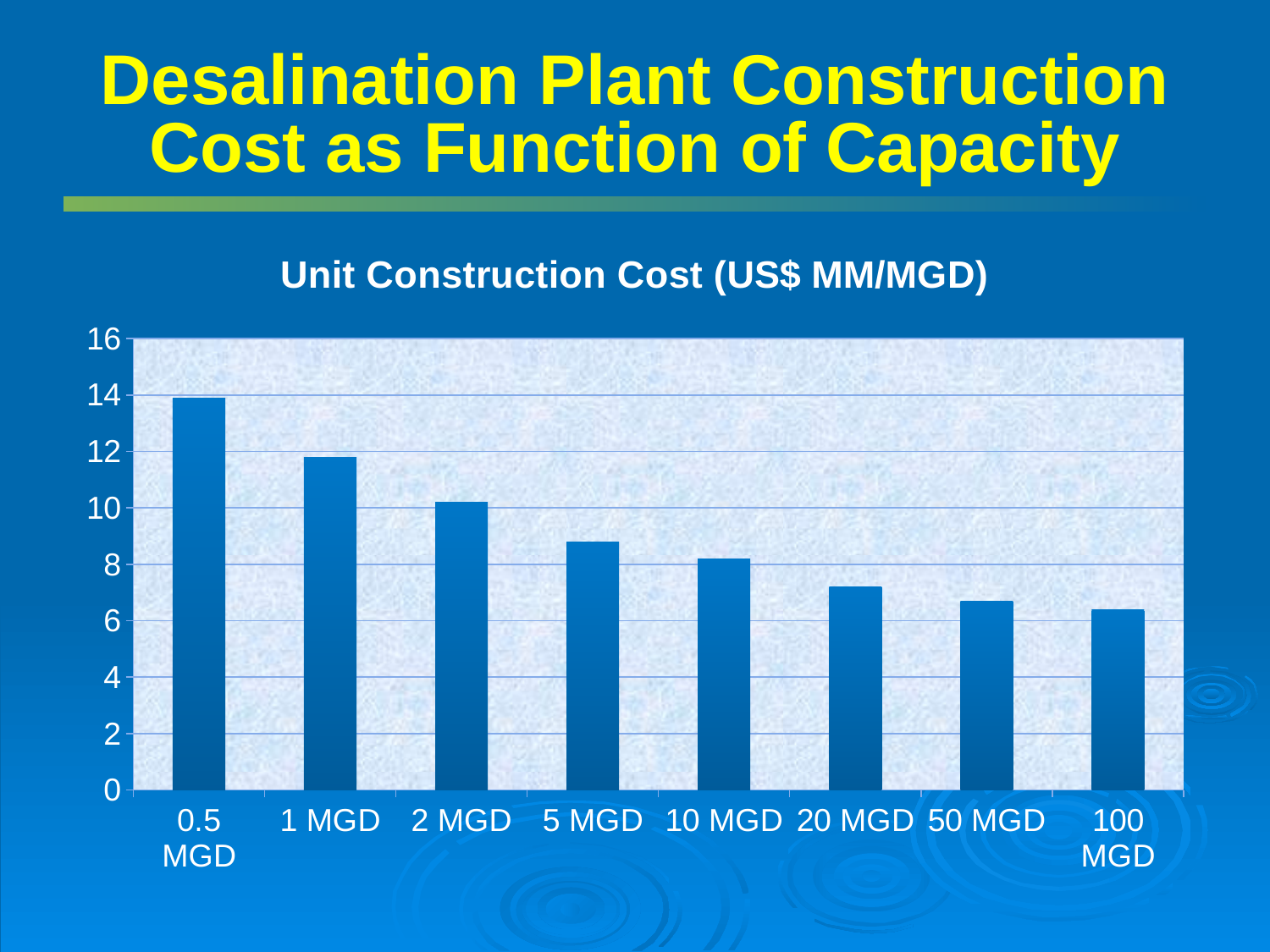

# Desalination Plant Construction Cost as Function of Capacity

### Chart: Unit Construction Cost (US$ MM/MGD)

| Category | Unit Construction Cost (US$ MM/MGD) |
|---|---|
| 0.5 MGD | 13.9 |
| 1 MGD | 11.8 |
| 2 MGD | 10.2 |
| 5 MGD | 8.8 |
| 10 MGD | 8.2 |
| 20 MGD | 7.2 |
| 50 MGD | 6.7 |
| 100 MGD | 6.4 |